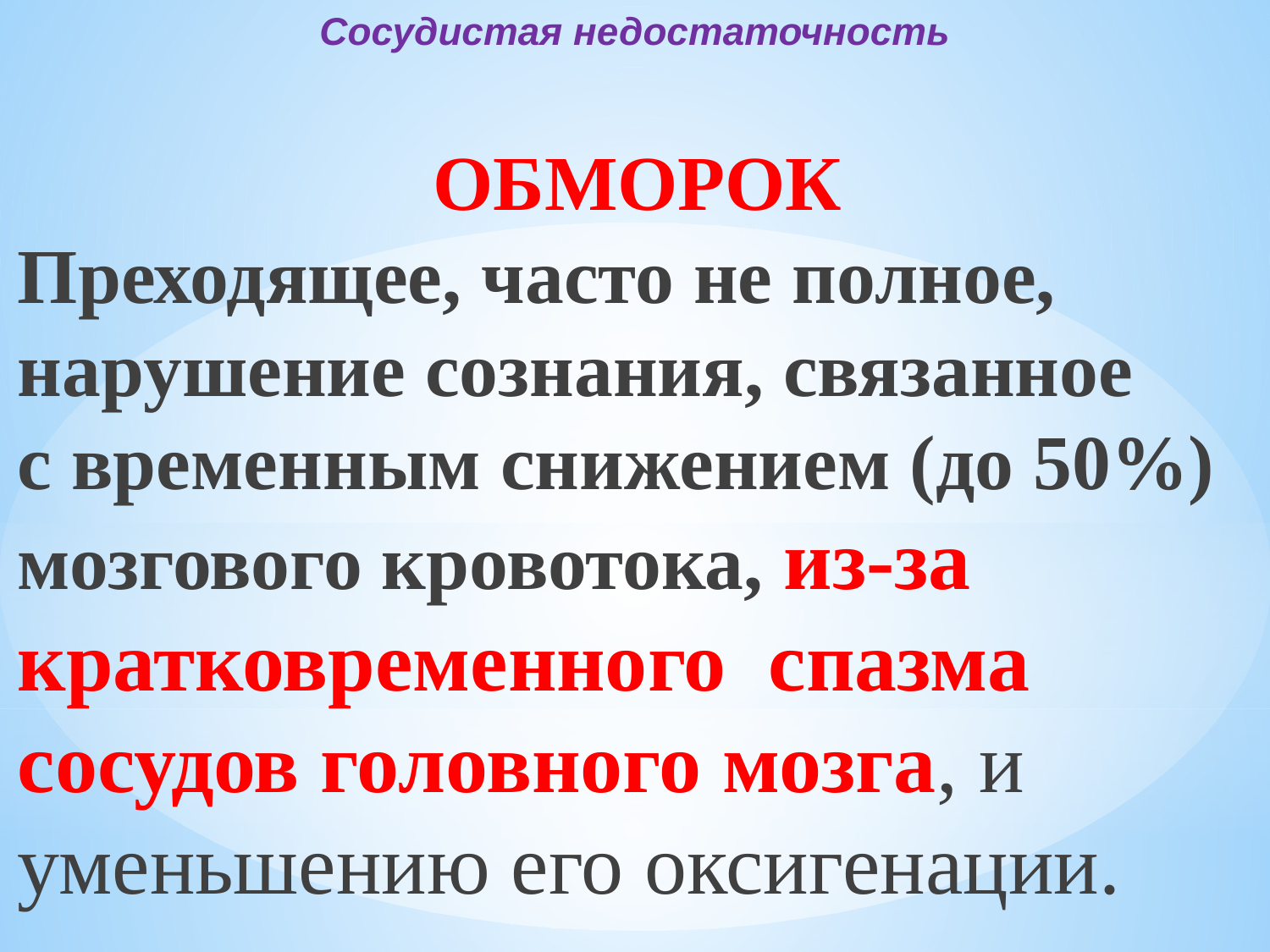

# Сосудистая недостаточность
ОБМОРОК
Преходящее, часто не полное, нарушение сознания, связанное
с временным снижением (до 50%) мозгового кровотока, из-за кратковременного  спазма сосудов головного мозга, и уменьшению его оксигенации.